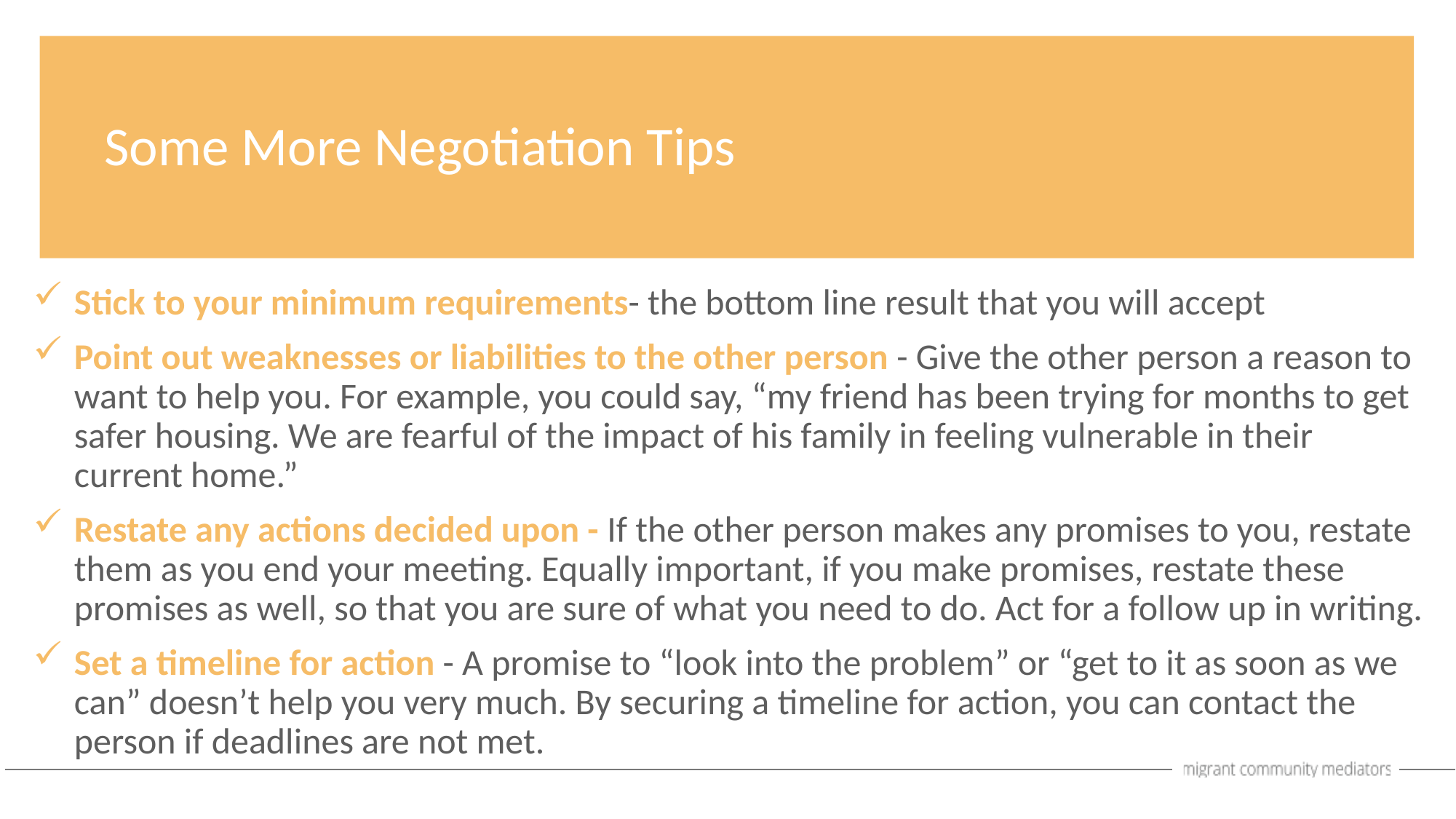

Some More Negotiation Tips
Stick to your minimum requirements- the bottom line result that you will accept
Point out weaknesses or liabilities to the other person - Give the other person a reason to want to help you. For example, you could say, “my friend has been trying for months to get safer housing. We are fearful of the impact of his family in feeling vulnerable in their current home.”
Restate any actions decided upon - If the other person makes any promises to you, restate them as you end your meeting. Equally important, if you make promises, restate these promises as well, so that you are sure of what you need to do. Act for a follow up in writing.
Set a timeline for action - A promise to “look into the problem” or “get to it as soon as we can” doesn’t help you very much. By securing a timeline for action, you can contact the person if deadlines are not met.